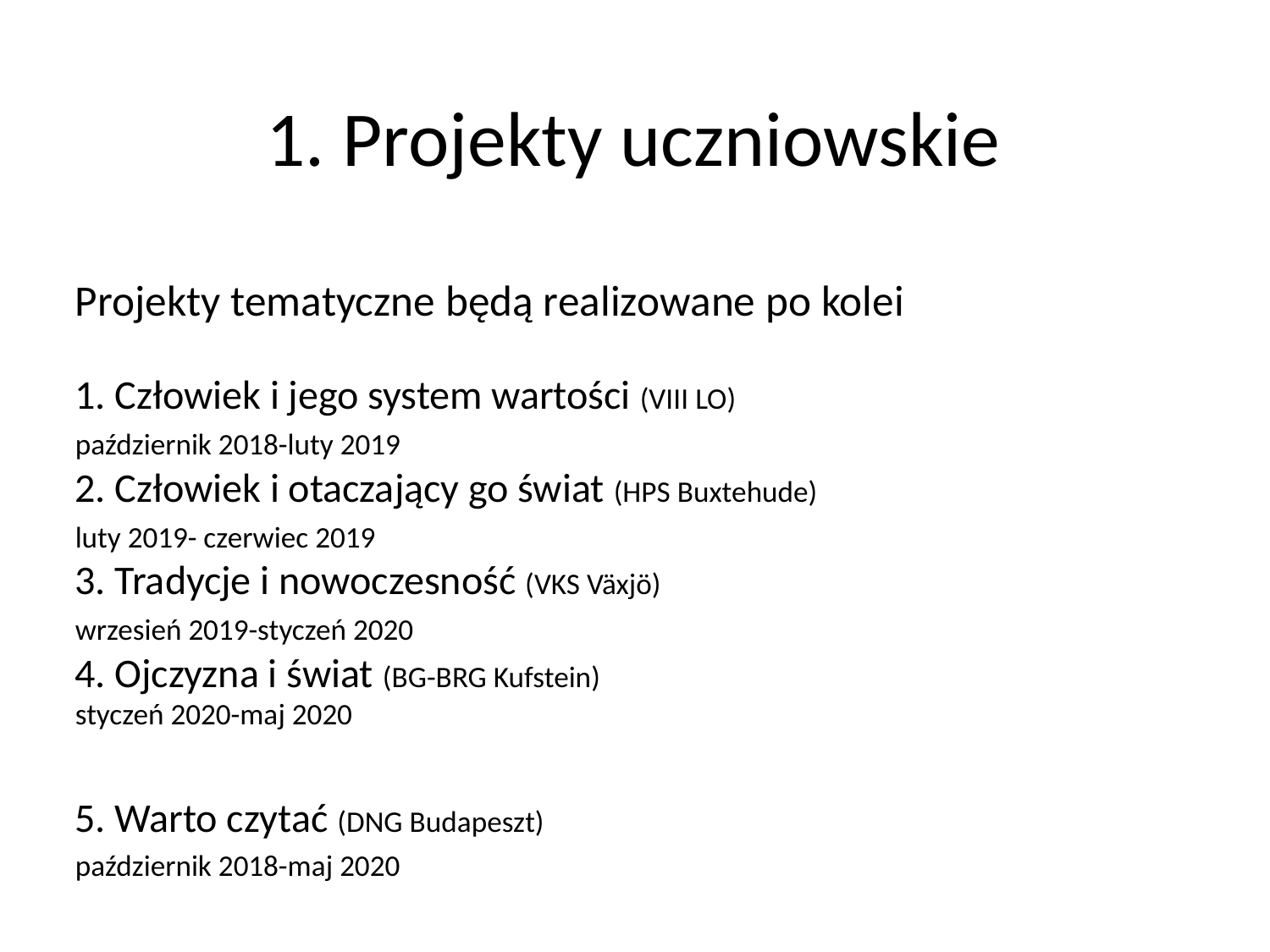

# 1. Projekty uczniowskie
Projekty tematyczne będą realizowane po kolei
1. Człowiek i jego system wartości (VIII LO)
październik 2018-luty 2019
2. Człowiek i otaczający go świat (HPS Buxtehude)
luty 2019- czerwiec 2019
3. Tradycje i nowoczesność (VKS Växjö)
wrzesień 2019-styczeń 2020
4. Ojczyzna i świat (BG-BRG Kufstein)                                                                  styczeń 2020-maj 2020
5. Warto czytać (DNG Budapeszt)
październik 2018-maj 2020